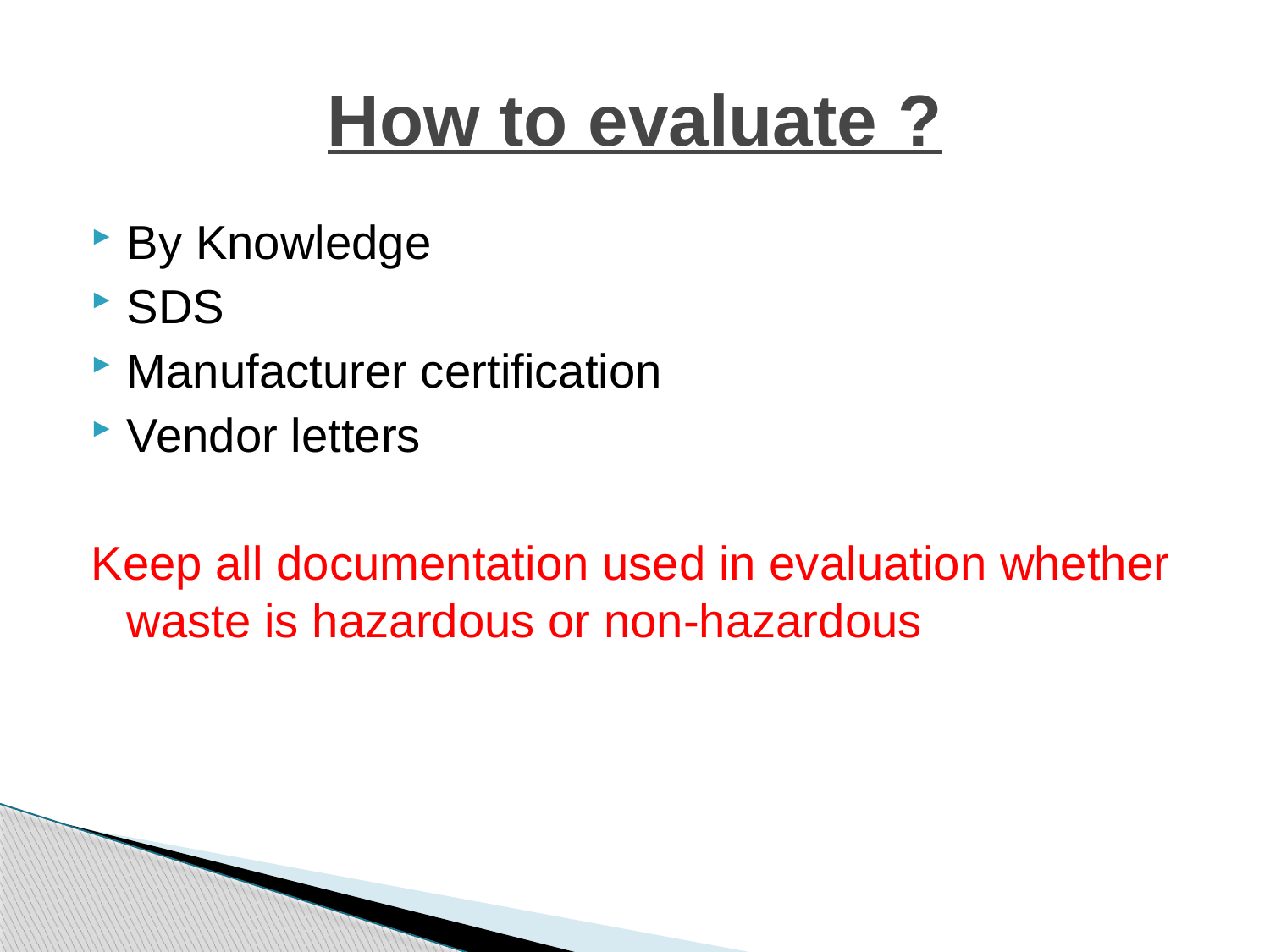

# How to evaluate ?
By Knowledge
SDS
Manufacturer certification
Vendor letters

Keep all documentation used in evaluation whether waste is hazardous or non-hazardous